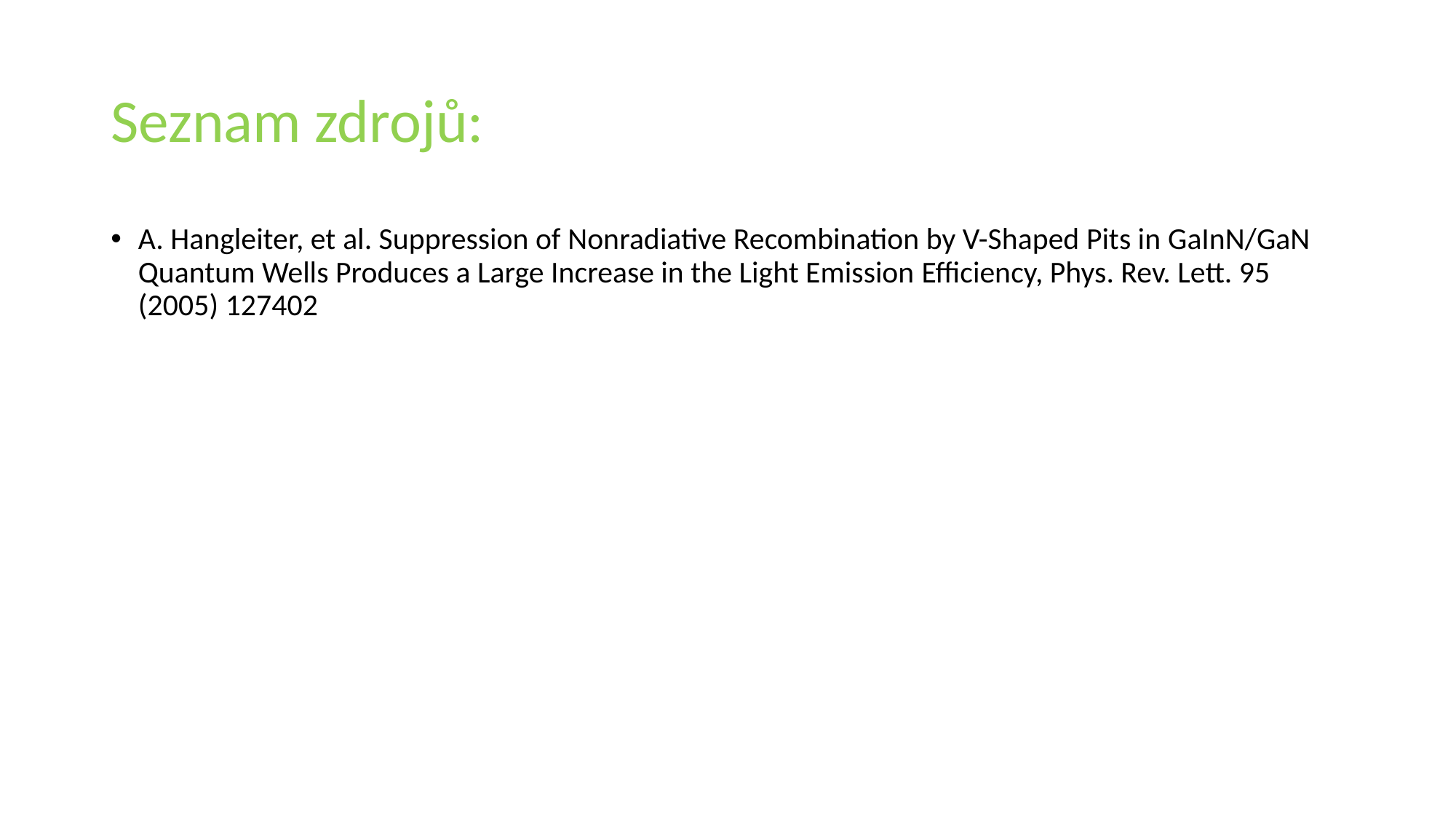

# Seznam zdrojů:
A. Hangleiter, et al. Suppression of Nonradiative Recombination by V-Shaped Pits in GaInN/GaN Quantum Wells Produces a Large Increase in the Light Emission Efficiency, Phys. Rev. Lett. 95 (2005) 127402